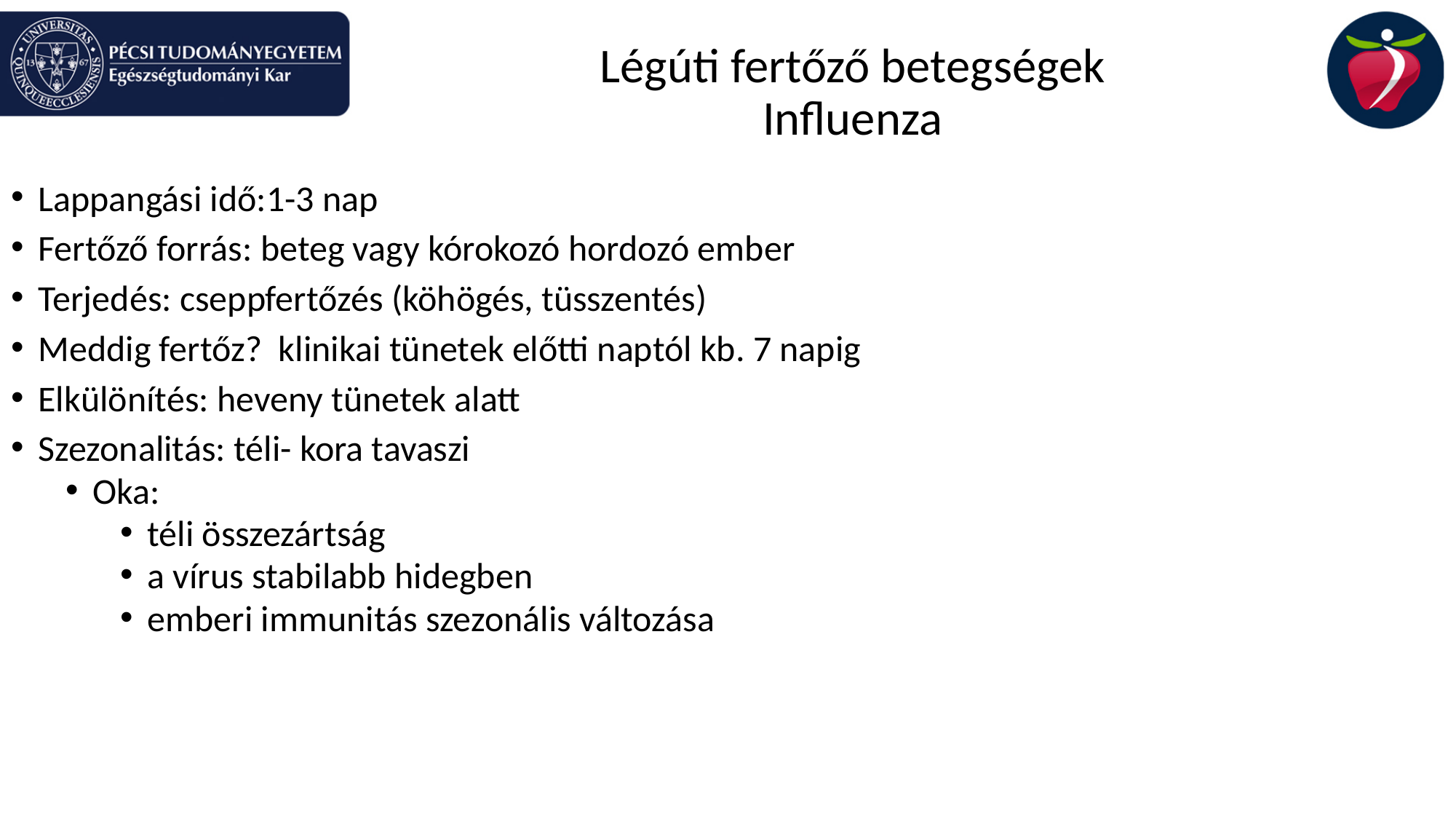

Légúti fertőző betegségek
Influenza
Lappangási idő:1-3 nap
Fertőző forrás: beteg vagy kórokozó hordozó ember
Terjedés: cseppfertőzés (köhögés, tüsszentés)
Meddig fertőz?  klinikai tünetek előtti naptól kb. 7 napig
Elkülönítés: heveny tünetek alatt
Szezonalitás: téli- kora tavaszi
Oka:
téli összezártság
a vírus stabilabb hidegben
emberi immunitás szezonális változása